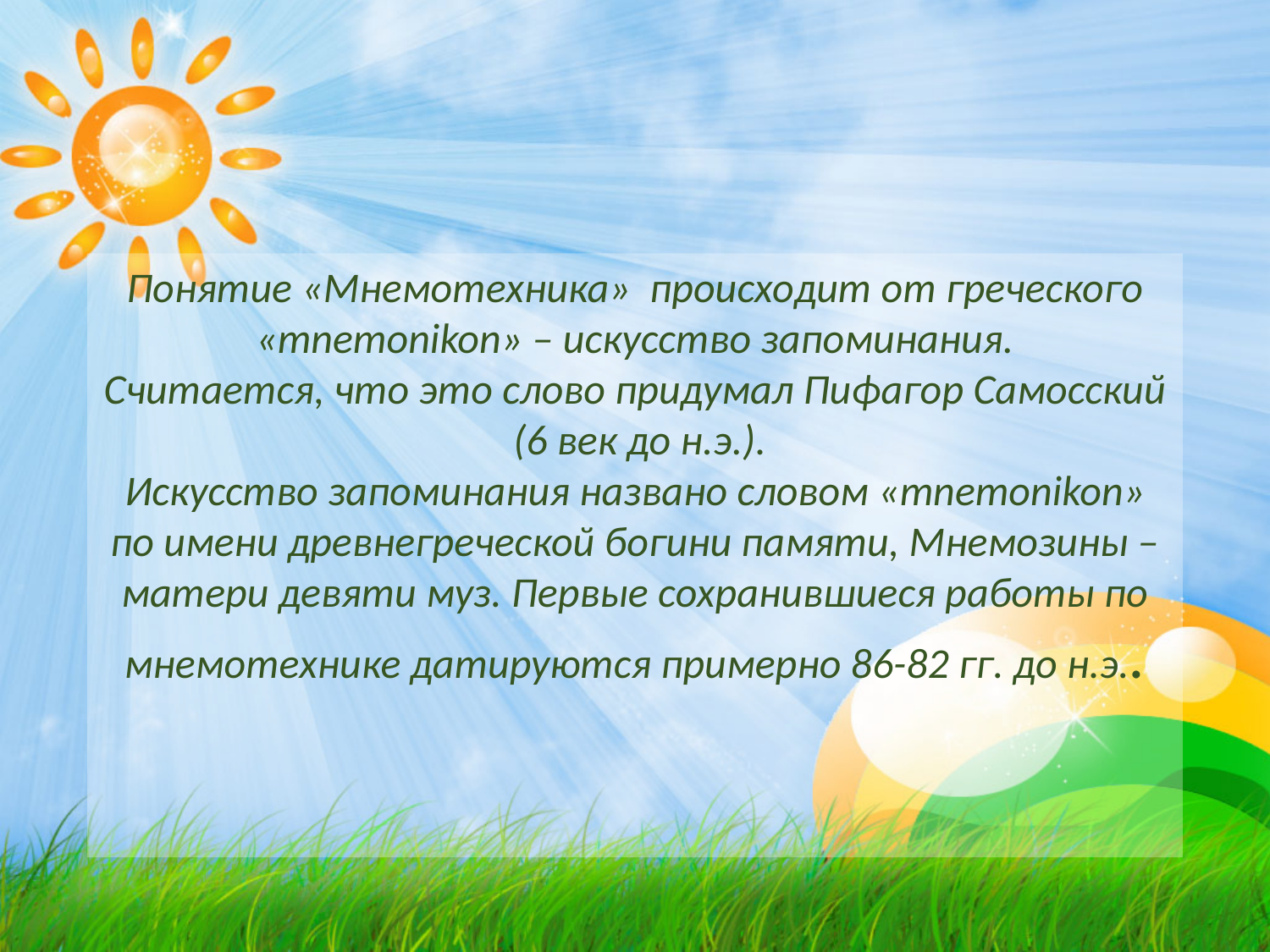

#
Понятие «Мнемотехника»  происходит от греческого «mnemonikon» – искусство запоминания.
Считается, что это слово придумал Пифагор Самосский
 (6 век до н.э.).
Искусство запоминания названо словом «mnemonikon» по имени древнегреческой богини памяти, Мнемозины – матери девяти муз. Первые сохранившиеся работы по мнемотехнике датируются примерно 86-82 гг. до н.э..